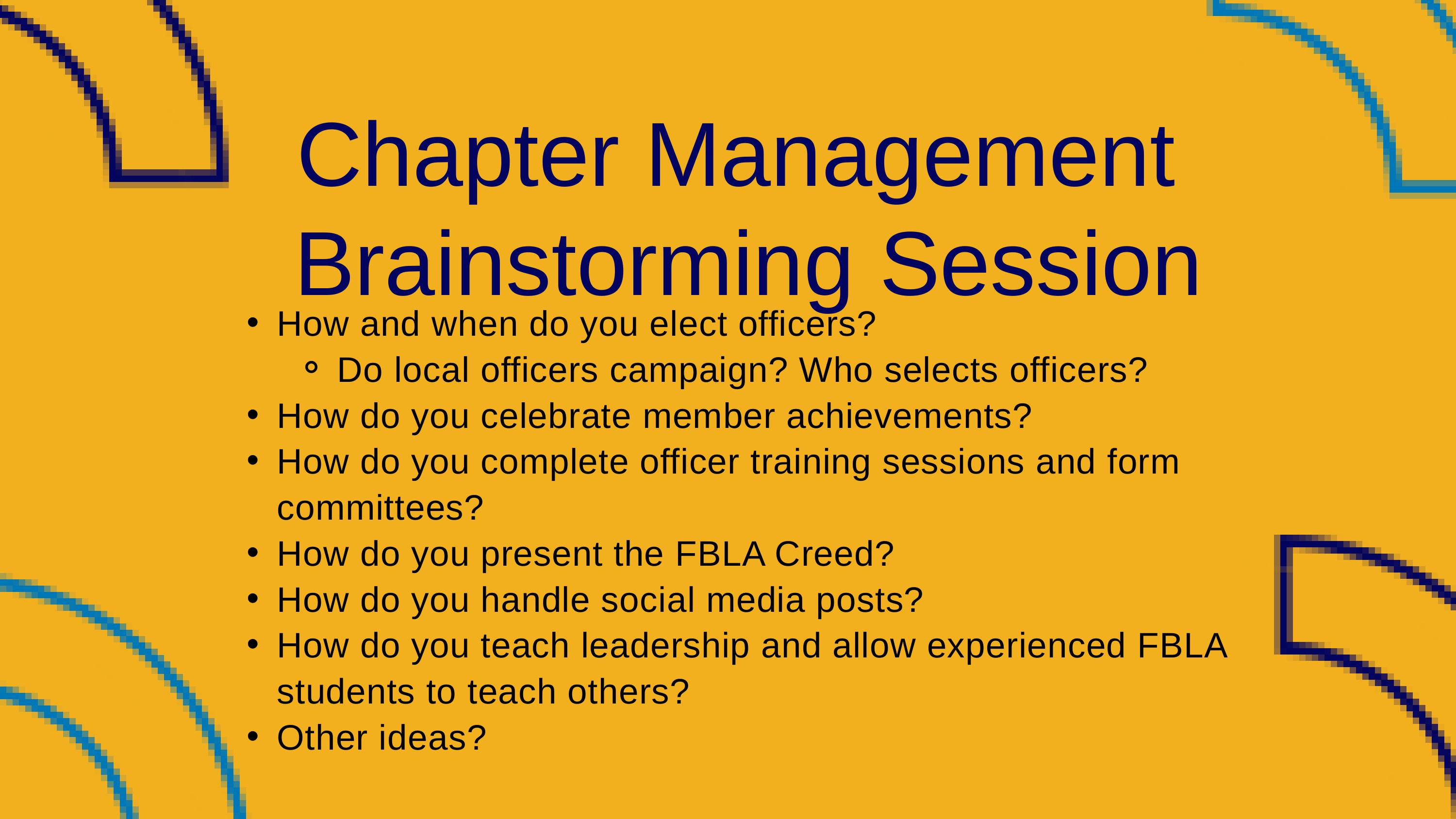

Chapter Management
Brainstorming Session

How and when do you elect officers?
Do local officers campaign? Who selects officers?
How do you celebrate member achievements?
How do you complete officer training sessions and form committees?
How do you present the FBLA Creed?
How do you handle social media posts?
How do you teach leadership and allow experienced FBLA students to teach others?
Other ideas?